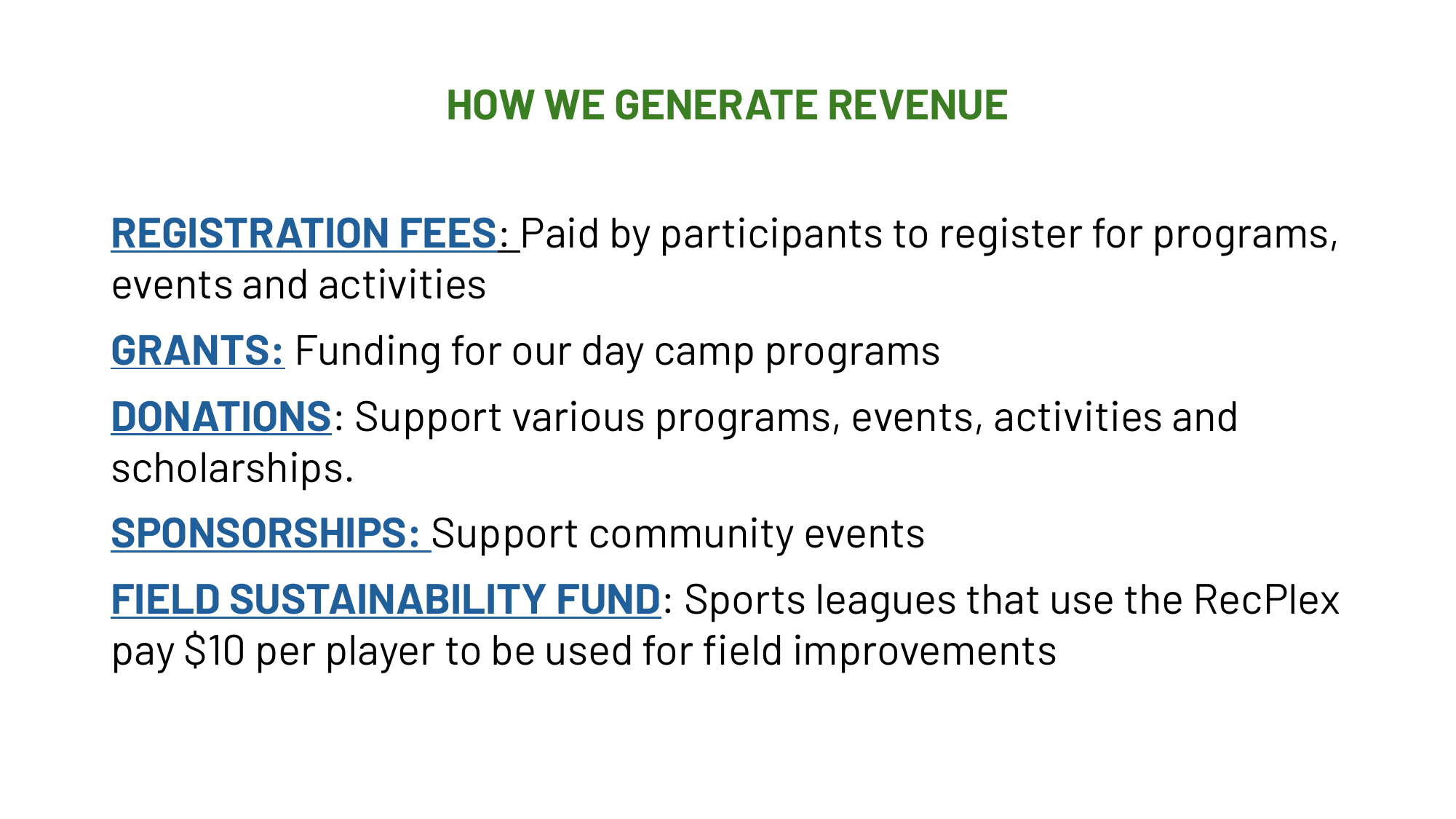

HOW WE GENERATE REVENUE

REGISTRATION FEES: Paid by participants to register for programs, events and activities
GRANTS: Funding for our day camp programs
DONATIONS: Support various programs, events, activities and scholarships.
SPONSORSHIPS: Support community events
FIELD SUSTAINABILITY FUND: Sports leagues that use the RecPlex pay $10 per player to be used for field improvements